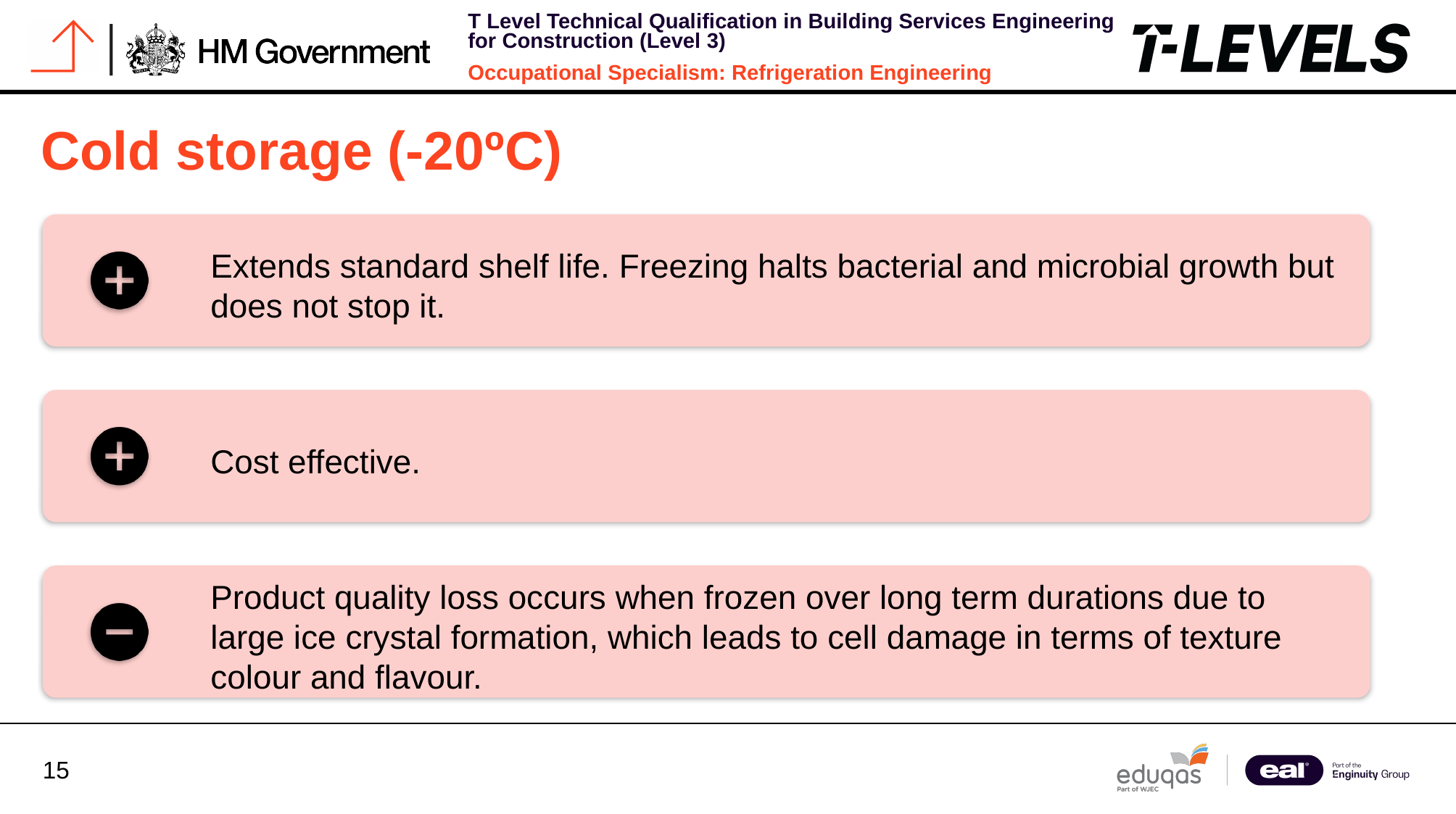

# Cold storage (-20ºC)
Extends standard shelf life. Freezing halts bacterial and microbial growth but does not stop it.
Cost effective.
Product quality loss occurs when frozen over long term durations due to large ice crystal formation, which leads to cell damage in terms of texture colour and flavour.